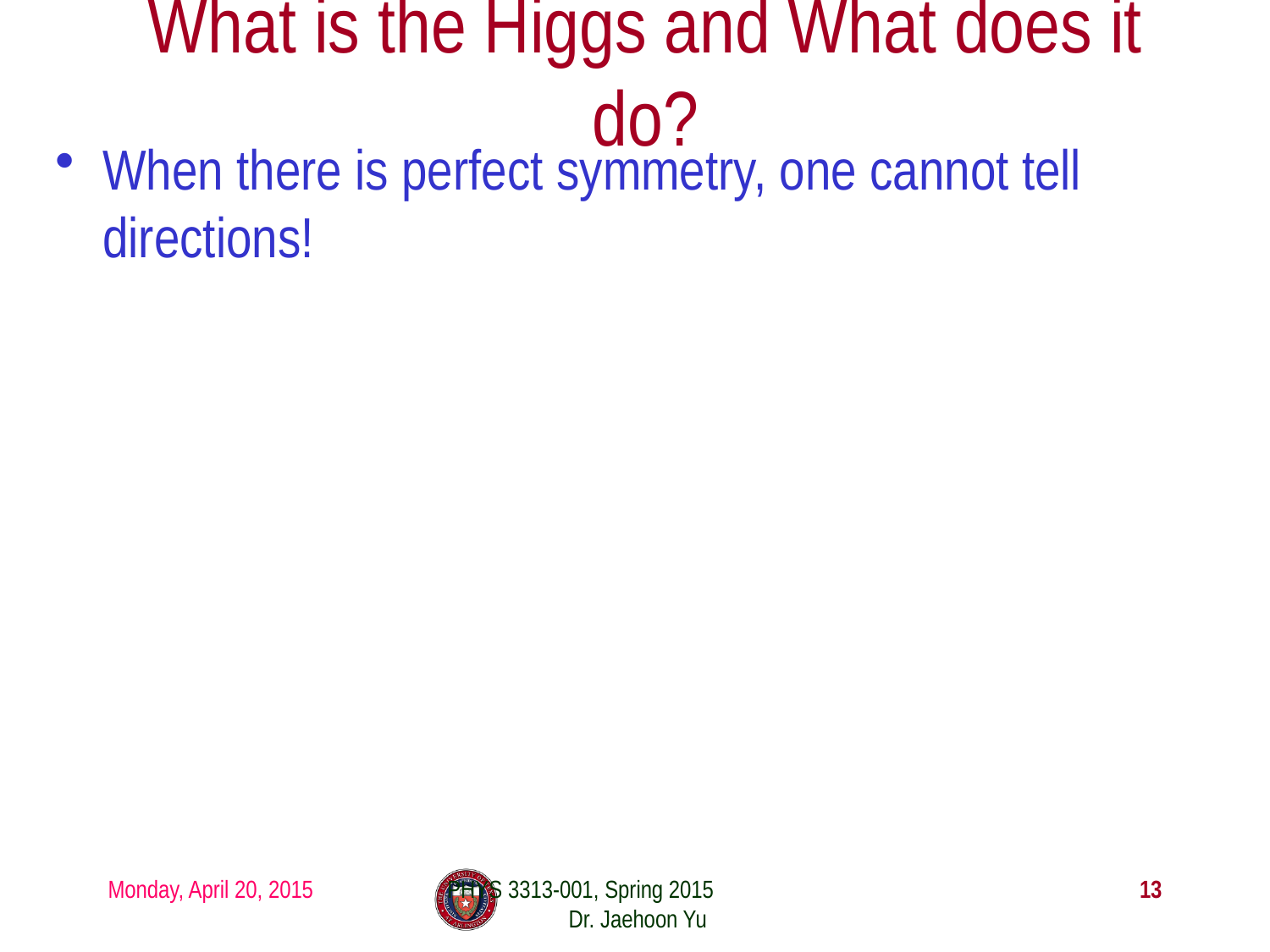

# What is the Higgs and What does it do?
When there is perfect symmetry, one cannot tell directions!

Monday, April 20, 2015
PHYS 3313-001, Spring 2015                     Dr. Jaehoon Yu
13